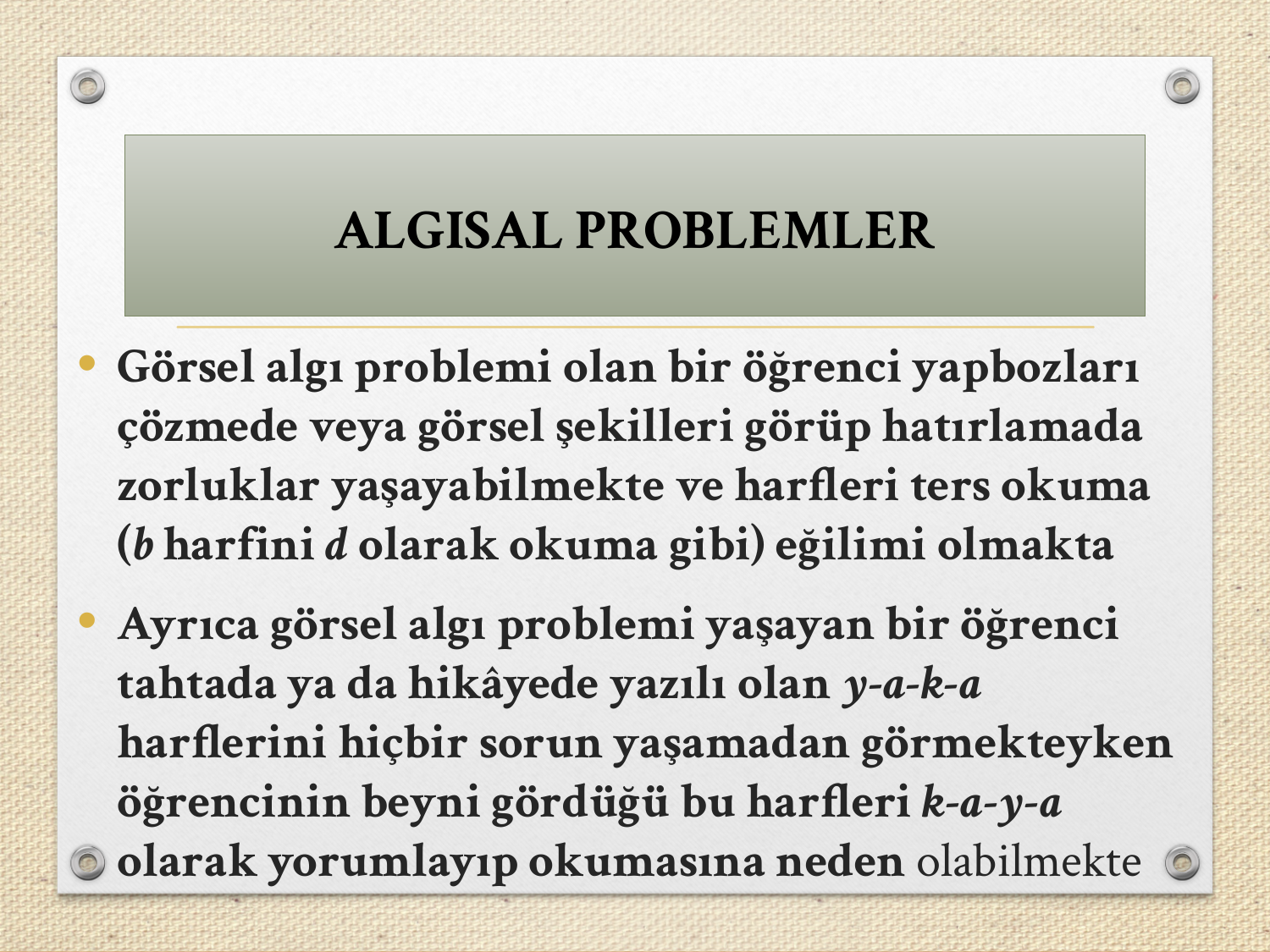

ALGISAL PROBLEMLER
Görsel algı problemi olan bir öğrenci yapbozları çözmede veya görsel şekilleri görüp hatırlamada zorluklar yaşayabilmekte ve harfleri ters okuma (b harfini d olarak okuma gibi) eğilimi olmakta
Ayrıca görsel algı problemi yaşayan bir öğrenci tahtada ya da hikâyede yazılı olan y-a-k-a harflerini hiçbir sorun yaşamadan görmekteyken öğrencinin beyni gördüğü bu harfleri k-a-y-a olarak yorumlayıp okumasına neden olabilmekte